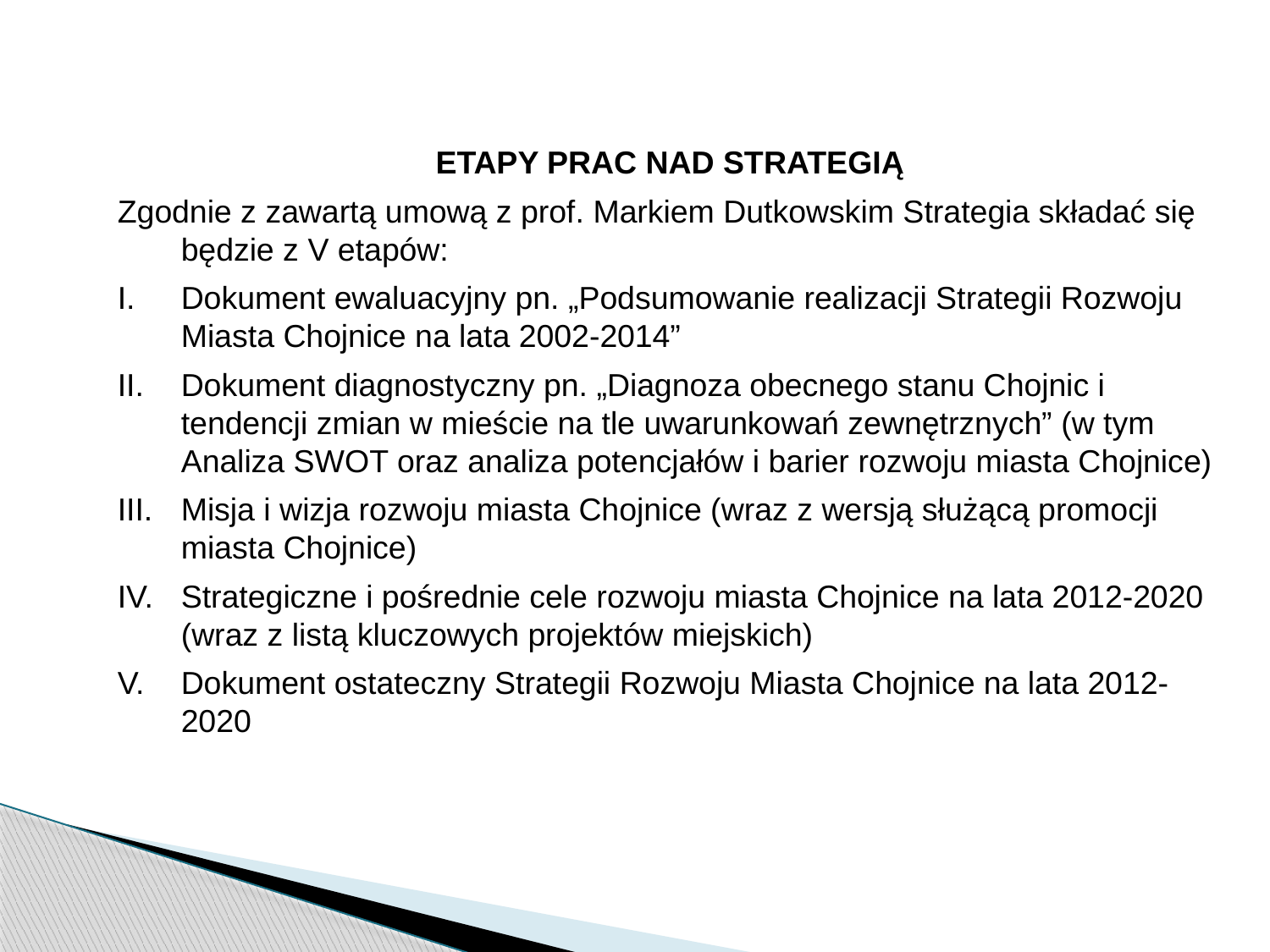

ETAPY PRAC NAD STRATEGIĄ
Zgodnie z zawartą umową z prof. Markiem Dutkowskim Strategia składać się będzie z V etapów:
Dokument ewaluacyjny pn. „Podsumowanie realizacji Strategii Rozwoju Miasta Chojnice na lata 2002-2014”
Dokument diagnostyczny pn. „Diagnoza obecnego stanu Chojnic i tendencji zmian w mieście na tle uwarunkowań zewnętrznych” (w tym Analiza SWOT oraz analiza potencjałów i barier rozwoju miasta Chojnice)
Misja i wizja rozwoju miasta Chojnice (wraz z wersją służącą promocji miasta Chojnice)
Strategiczne i pośrednie cele rozwoju miasta Chojnice na lata 2012-2020 (wraz z listą kluczowych projektów miejskich)
Dokument ostateczny Strategii Rozwoju Miasta Chojnice na lata 2012-2020